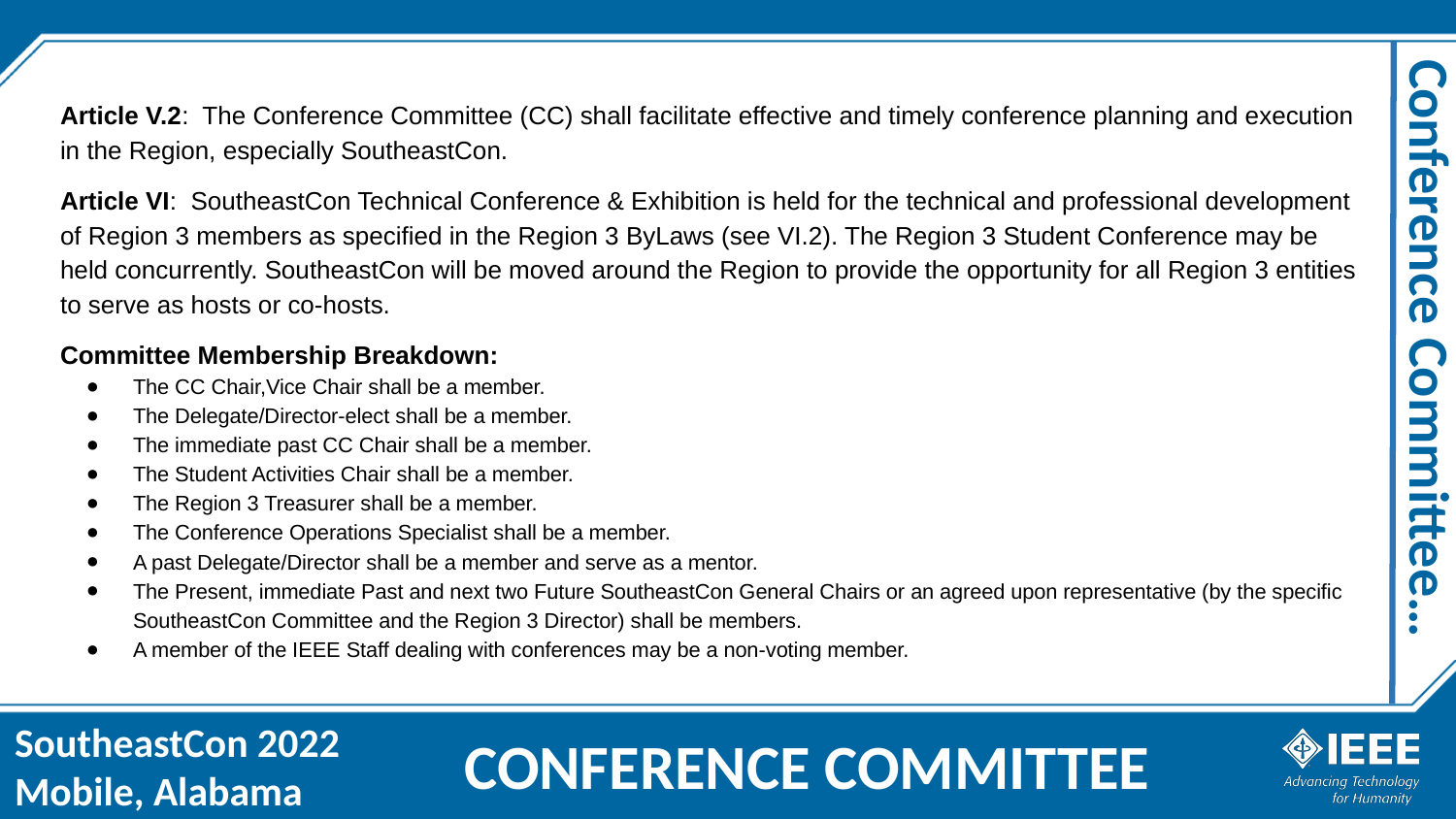

Article V.2:  The Conference Committee (CC) shall facilitate effective and timely conference planning and execution in the Region, especially SoutheastCon.
Article VI:  SoutheastCon Technical Conference & Exhibition is held for the technical and professional development of Region 3 members as specified in the Region 3 ByLaws (see VI.2). The Region 3 Student Conference may be held concurrently. SoutheastCon will be moved around the Region to provide the opportunity for all Region 3 entities to serve as hosts or co-hosts.
Committee Membership Breakdown:
The CC Chair,Vice Chair shall be a member.
The Delegate/Director-elect shall be a member.
The immediate past CC Chair shall be a member.
The Student Activities Chair shall be a member.
The Region 3 Treasurer shall be a member.
The Conference Operations Specialist shall be a member.
A past Delegate/Director shall be a member and serve as a mentor.
The Present, immediate Past and next two Future SoutheastCon General Chairs or an agreed upon representative (by the specific SoutheastCon Committee and the Region 3 Director) shall be members.
A member of the IEEE Staff dealing with conferences may be a non-voting member.
# Conference Committee…
CONFERENCE COMMITTEE